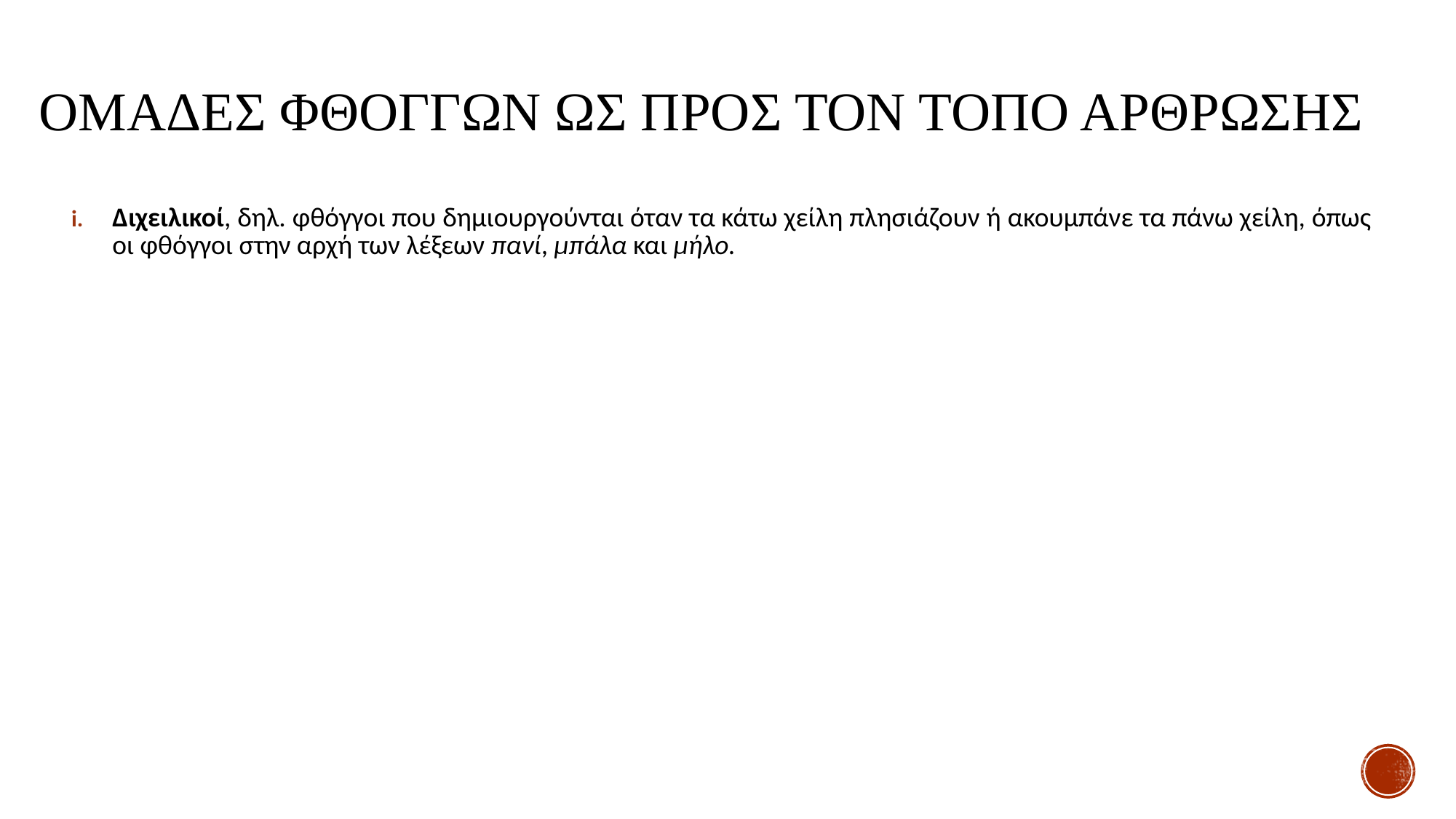

# ΟΜΑΔΕΣ ΦΘΟΓΓΩΝ ΩΣ ΠΡΟΣ ΤΟΝ ΤΟΠΟ ΑΡΘΡΩΣΗΣ

Διχειλικοί, δηλ. φθόγγοι που δημιουργούνται όταν τα κάτω χείλη πλησιάζουν ή ακουμπάνε τα πάνω χείλη, όπως οι φθόγγοι στην αρχή των λέξεων πανί, μπάλα και μήλο.